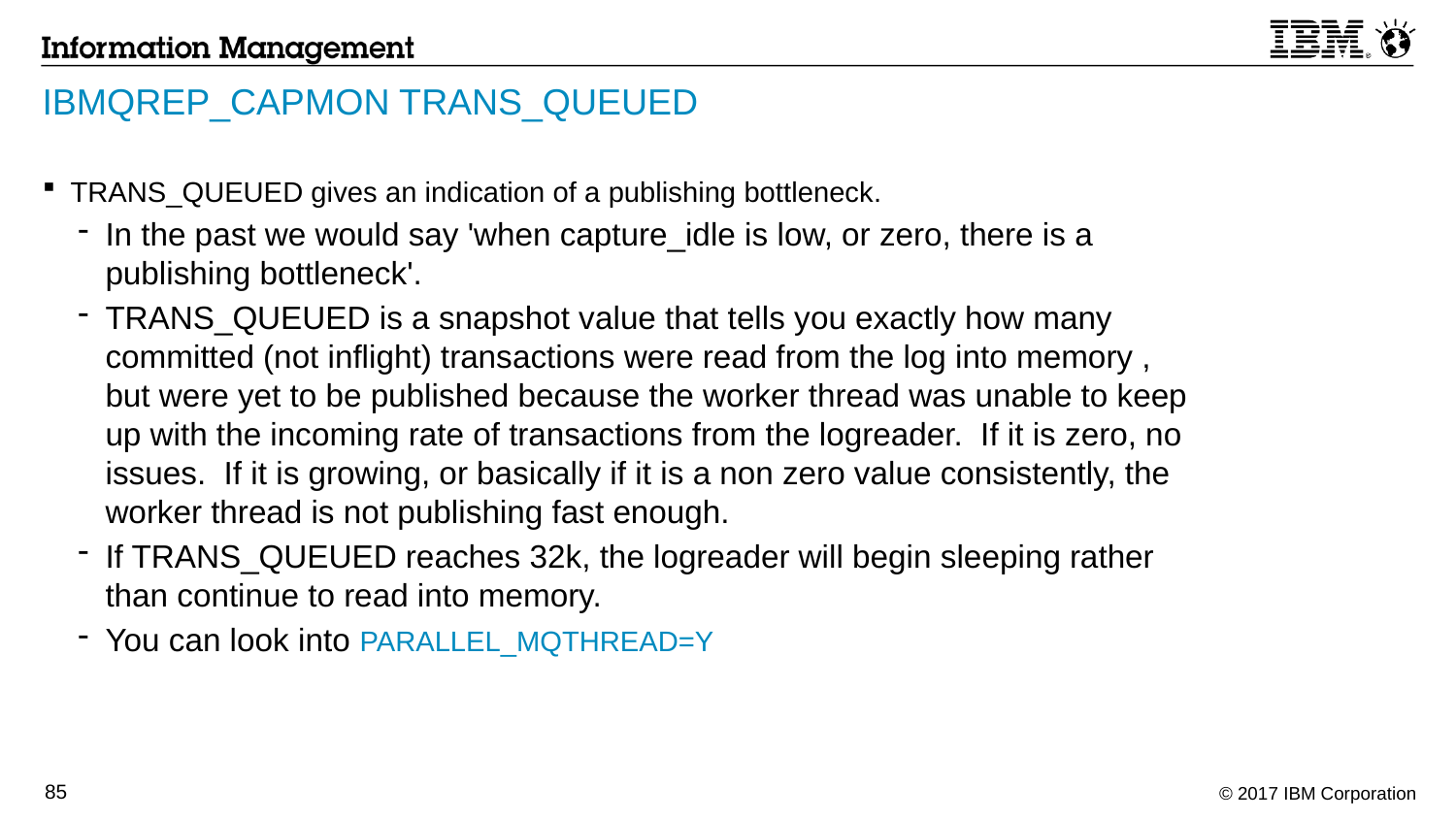

# IBMQREP_CAPMON TRANS_QUEUED
TRANS_QUEUED gives an indication of a publishing bottleneck.
In the past we would say 'when capture_idle is low, or zero, there is a publishing bottleneck'.
TRANS_QUEUED is a snapshot value that tells you exactly how many committed (not inflight) transactions were read from the log into memory , but were yet to be published because the worker thread was unable to keep up with the incoming rate of transactions from the logreader.  If it is zero, no issues.  If it is growing, or basically if it is a non zero value consistently, the worker thread is not publishing fast enough.
If TRANS_QUEUED reaches 32k, the logreader will begin sleeping rather than continue to read into memory.
You can look into PARALLEL_MQTHREAD=Y